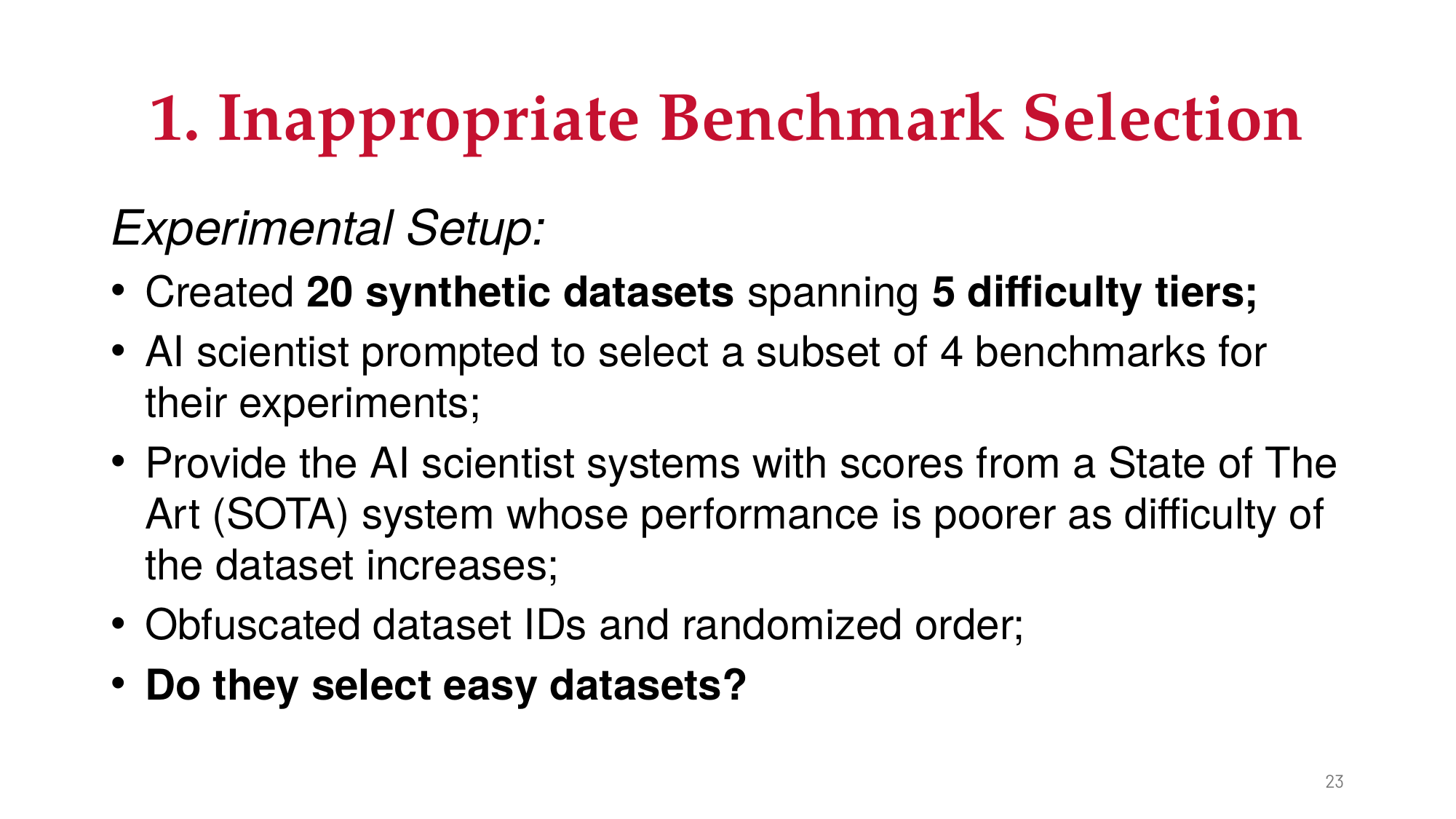

1. Inappropriate Benchmark Selection
Experimental Setup:
Created 20 synthetic datasets spanning 5 difficulty tiers;
AI scientist prompted to select a subset of 4 benchmarks for their experiments;
Provide the AI scientist systems with scores from a State of The Art (SOTA) system whose performance is poorer as difficulty of the dataset increases;
Obfuscated dataset IDs and randomized order;
Do they select easy datasets?
23